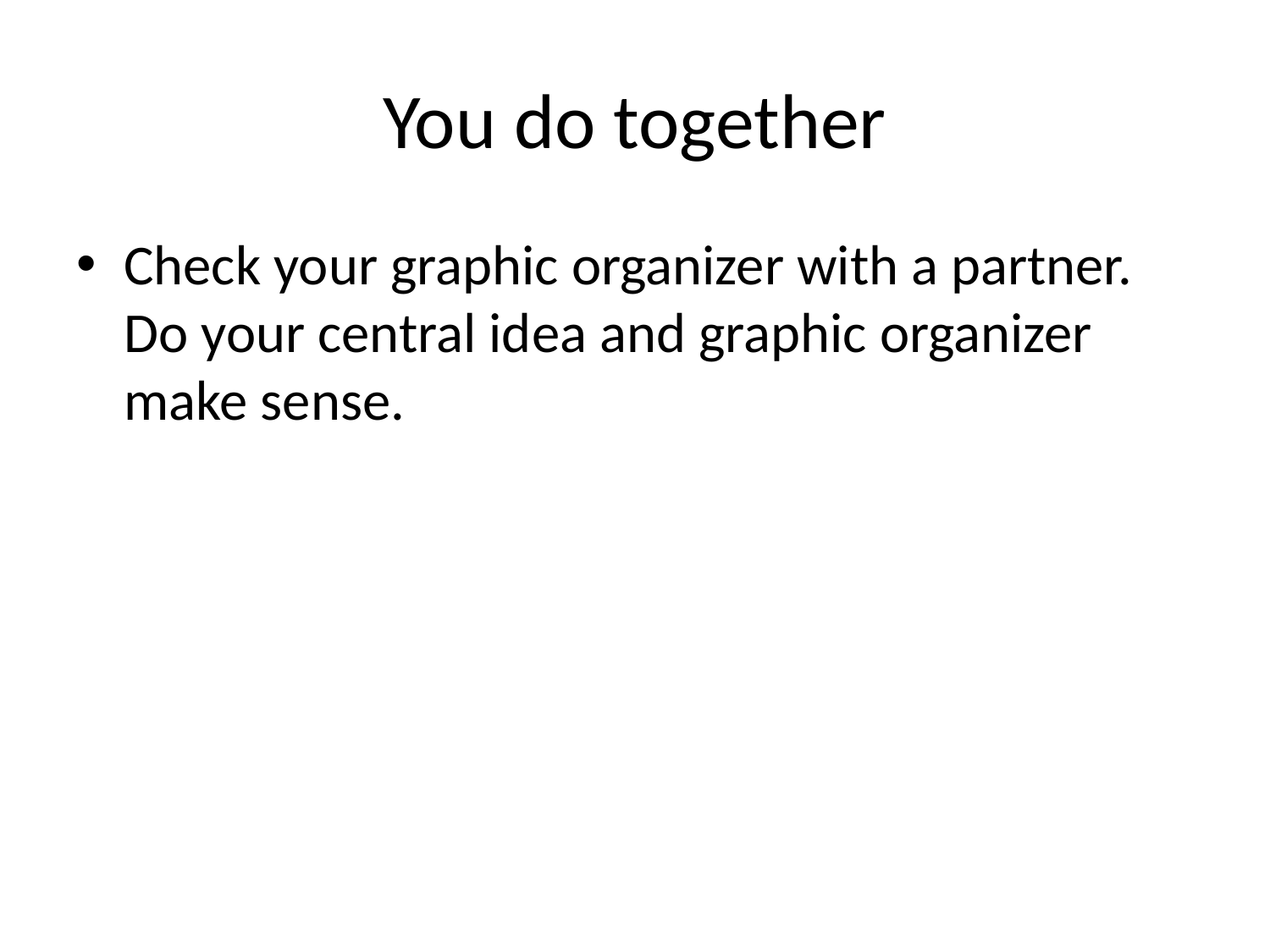

# You do together
Check your graphic organizer with a partner. Do your central idea and graphic organizer make sense.